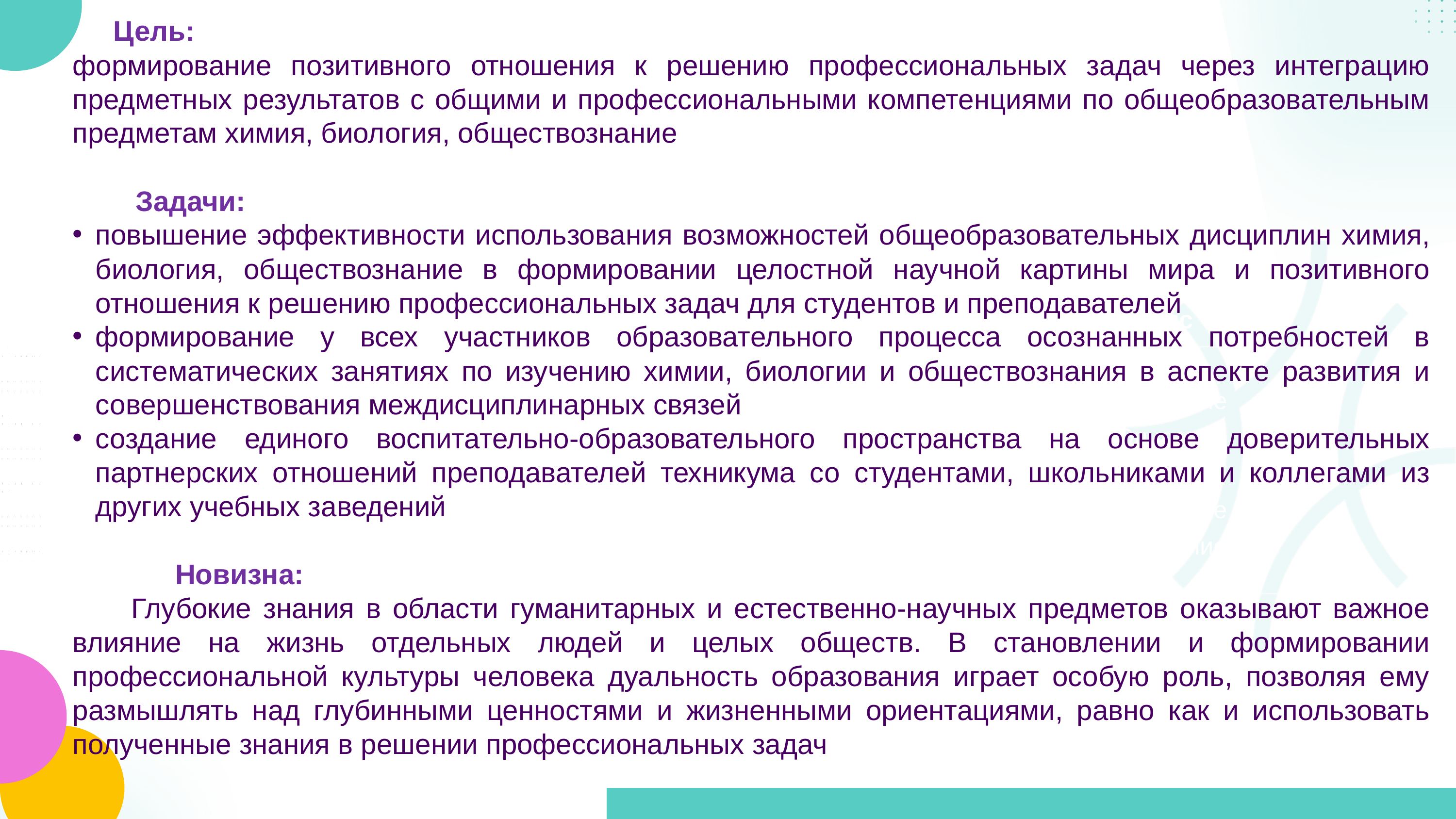

Цель:
формирование позитивного отношения к решению профессиональных задач через интеграцию предметных результатов с общими и профессиональными компетенциями по общеобразовательным предметам химия, биология, обществознание

        Задачи:
повышение эффективности использования возможностей общеобразовательных дисциплин химия, биология, обществознание в формировании целостной научной картины мира и позитивного отношения к решению профессиональных задач для студентов и преподавателей
формирование у всех участников образовательного процесса осознанных потребностей в систематических занятиях по изучению химии, биологии и обществознания в аспекте развития и совершенствования междисциплинарных связей
создание единого воспитательно-образовательного пространства на основе доверительных партнерских отношений преподавателей техникума со студентами, школьниками и коллегами из других учебных заведений

             Новизна:
     Глубокие знания в области гуманитарных и естественно-научных предметов оказывают важное влияние на жизнь отдельных людей и целых обществ. В становлении и формировании профессиональной культуры человека дуальность образования играет особую роль, позволяя ему размышлять над глубинными ценностями и жизненными ориентациями, равно как и использовать полученные знания в решении профессиональных задач

Название/тезис
Название/тезис

Описание Описание Описание Описание Описание Описание Описание Описание Описание Описание
Описание Описание Описание Описание Описание Описание Описание Описание Описание Описание